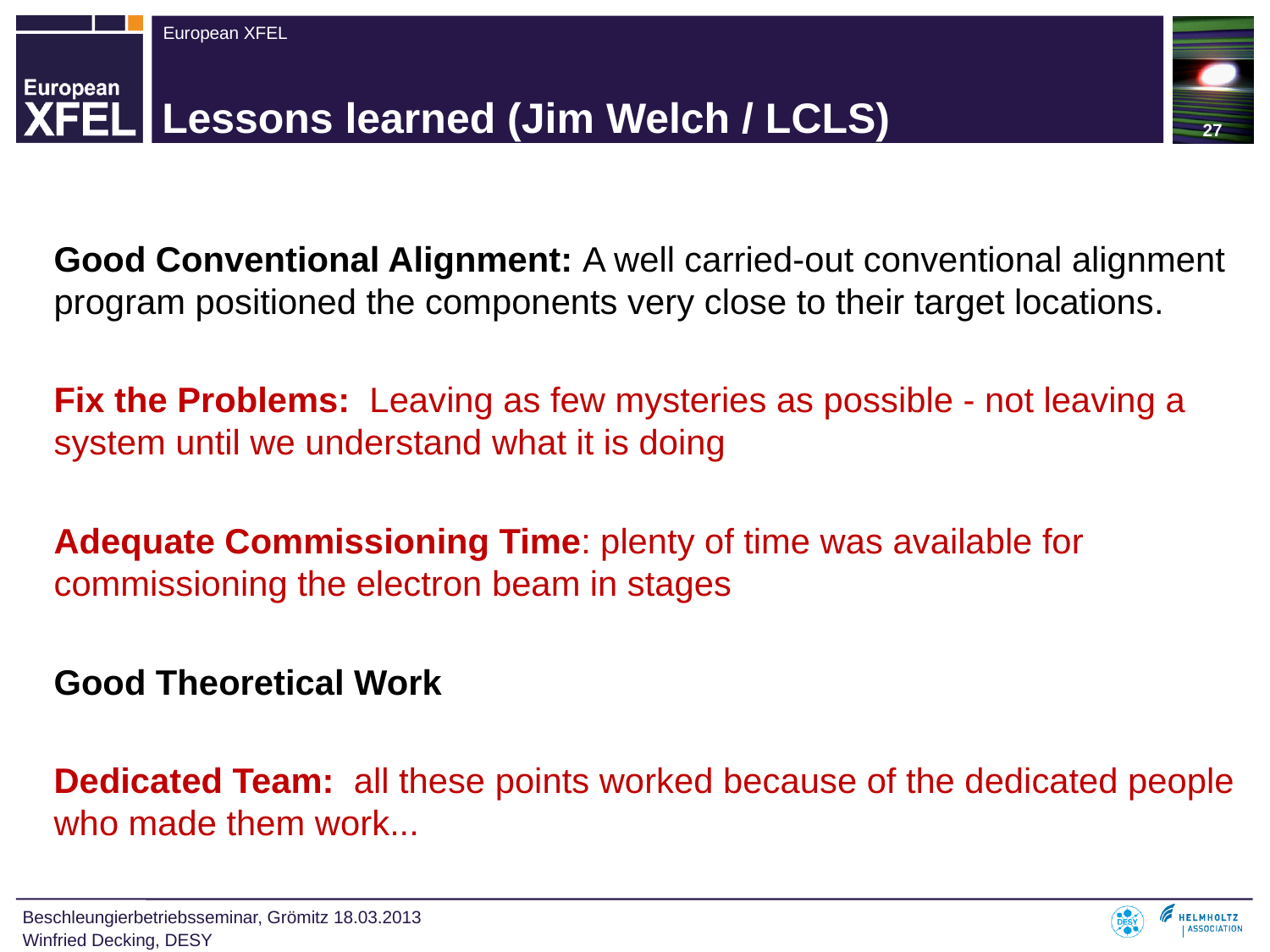

27
# Lessons learned (Jim Welch / LCLS)

Good Conventional Alignment: A well carried-out conventional alignment program positioned the components very close to their target locations.

Fix the Problems:  Leaving as few mysteries as possible - not leaving a system until we understand what it is doing

Adequate Commissioning Time: plenty of time was available for commissioning the electron beam in stages

Good Theoretical Work

Dedicated Team:  all these points worked because of the dedicated people who made them work...